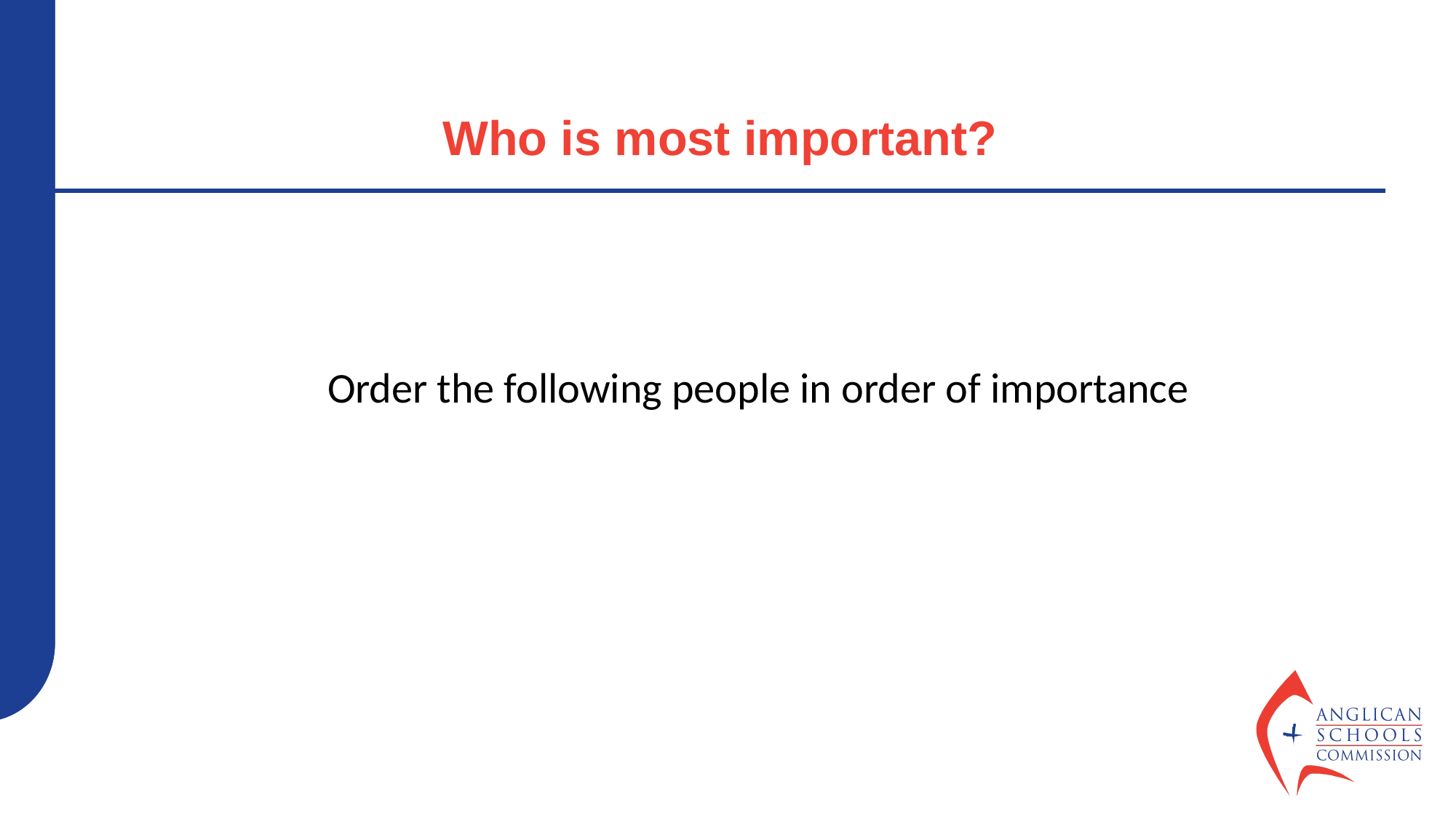

# Who is most important?

Order the following people in order of importance